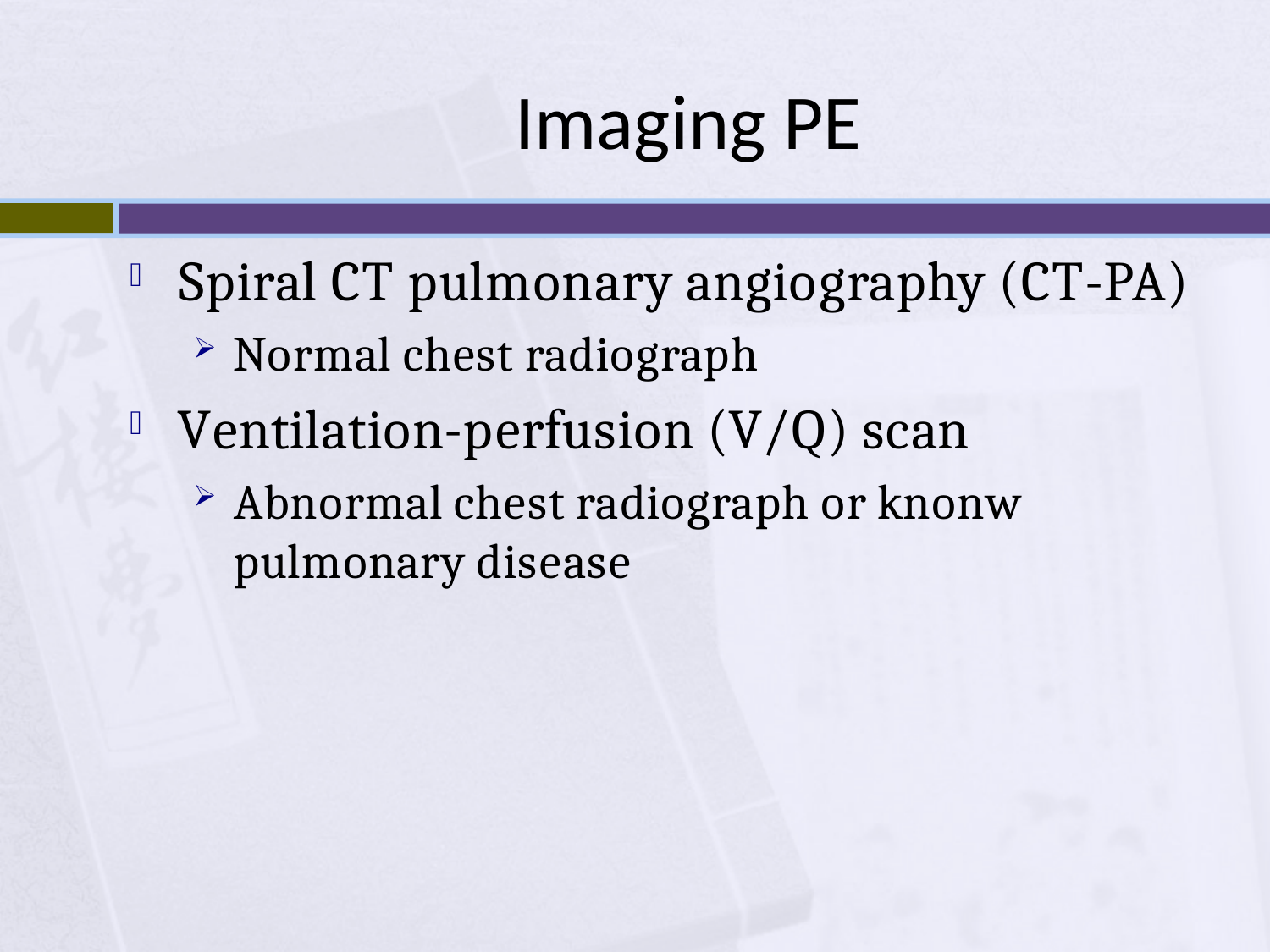

# Imaging PE
Spiral CT pulmonary angiography (CT-PA)
Normal chest radiograph
Ventilation-perfusion (V/Q) scan
Abnormal chest radiograph or knonw pulmonary disease